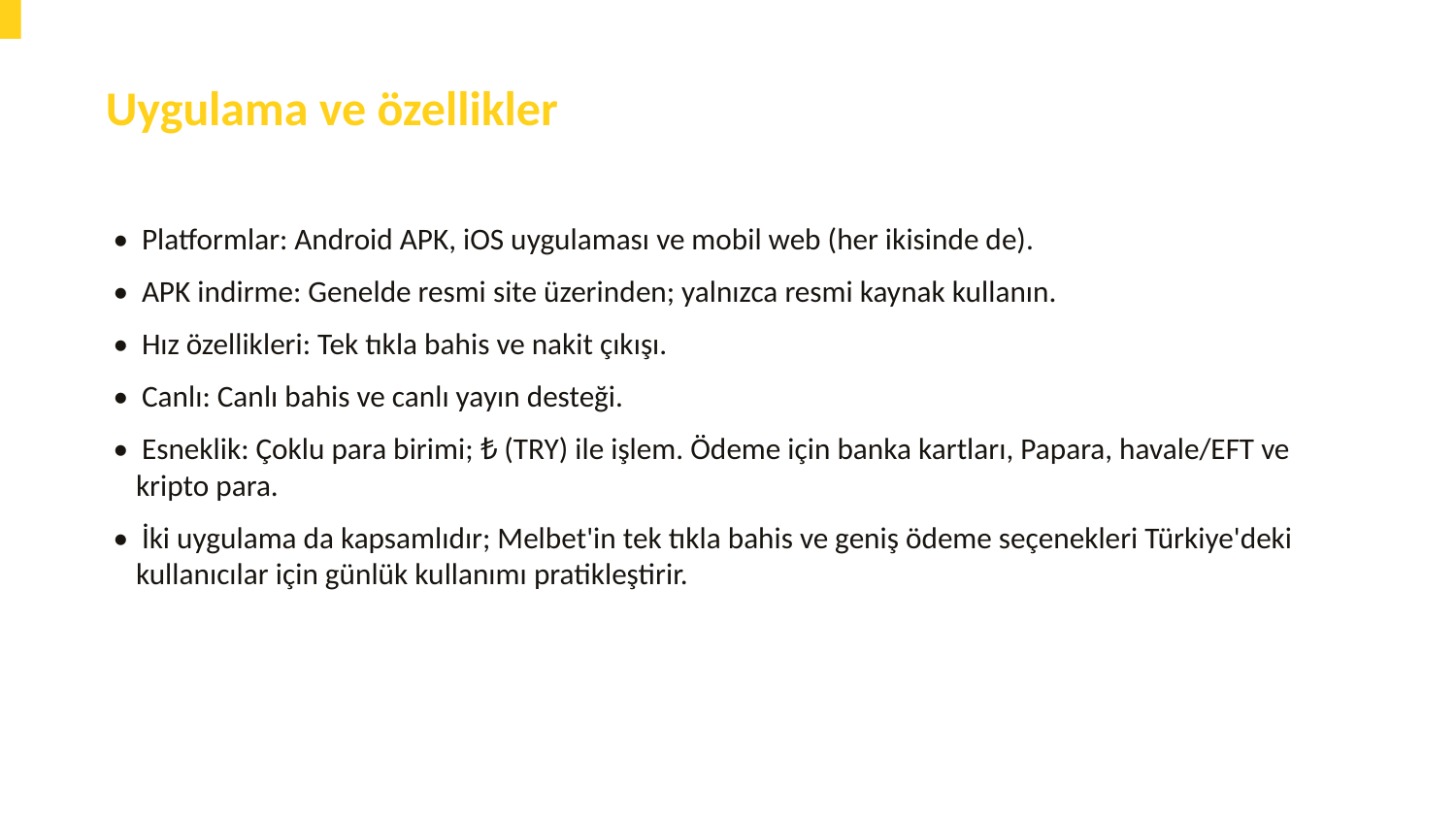

Uygulama ve özellikler
•  Platformlar: Android APK, iOS uygulaması ve mobil web (her ikisinde de).
•  APK indirme: Genelde resmi site üzerinden; yalnızca resmi kaynak kullanın.
•  Hız özellikleri: Tek tıkla bahis ve nakit çıkışı.
•  Canlı: Canlı bahis ve canlı yayın desteği.
•  Esneklik: Çoklu para birimi; ₺ (TRY) ile işlem. Ödeme için banka kartları, Papara, havale/EFT ve kripto para.
•  İki uygulama da kapsamlıdır; Melbet'in tek tıkla bahis ve geniş ödeme seçenekleri Türkiye'deki kullanıcılar için günlük kullanımı pratikleştirir.